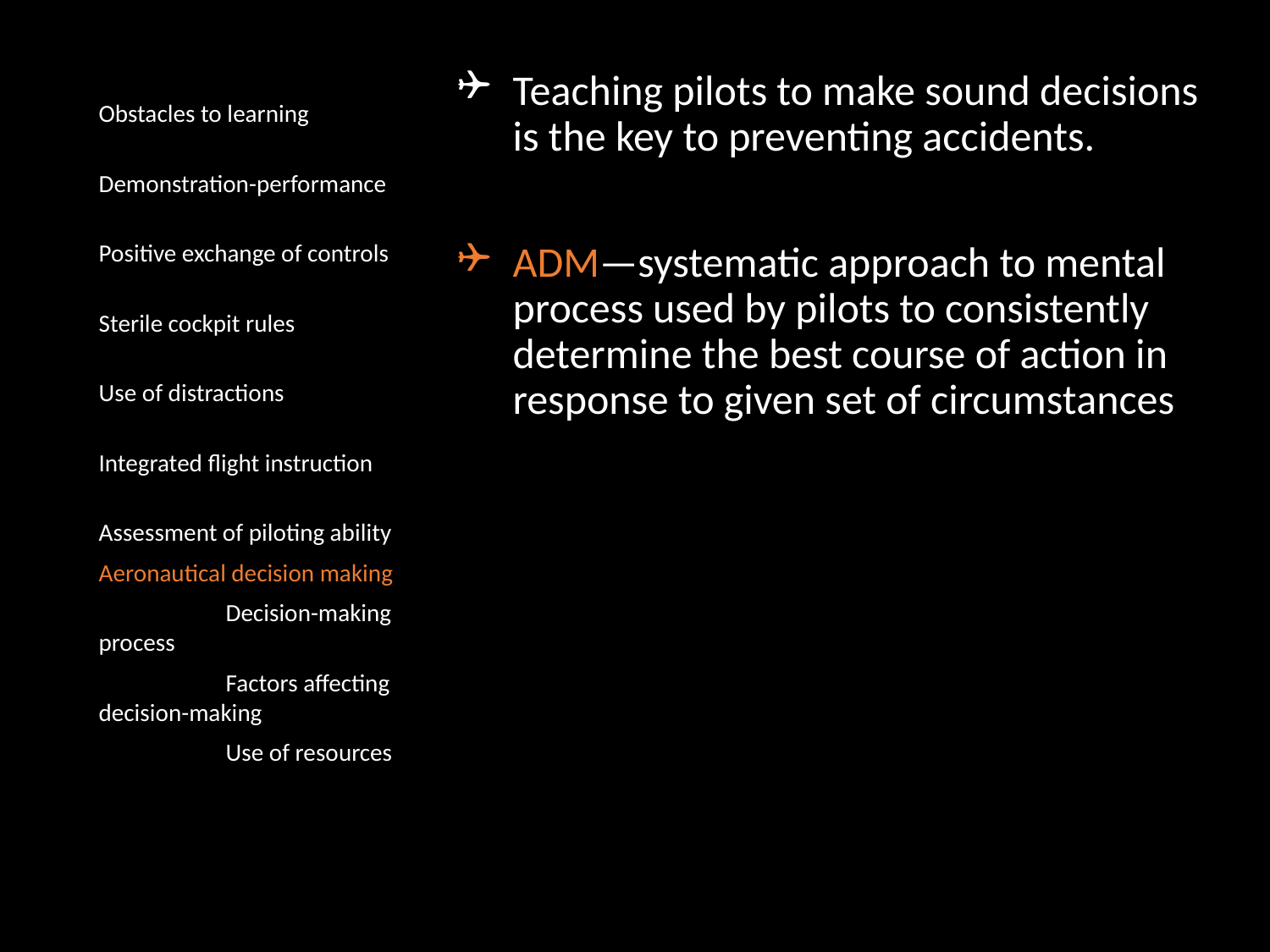

Obstacles to learning
Demonstration-performance
Positive exchange of controls
Sterile cockpit rules
Use of distractions
Integrated flight instruction
Assessment of piloting ability
Aeronautical decision making
	Decision-making process
	Factors affecting decision-making
	Use of resources

Teaching pilots to make sound decisions is the key to preventing accidents.

ADM—systematic approach to mental process used by pilots to consistently determine the best course of action in response to given set of circumstances